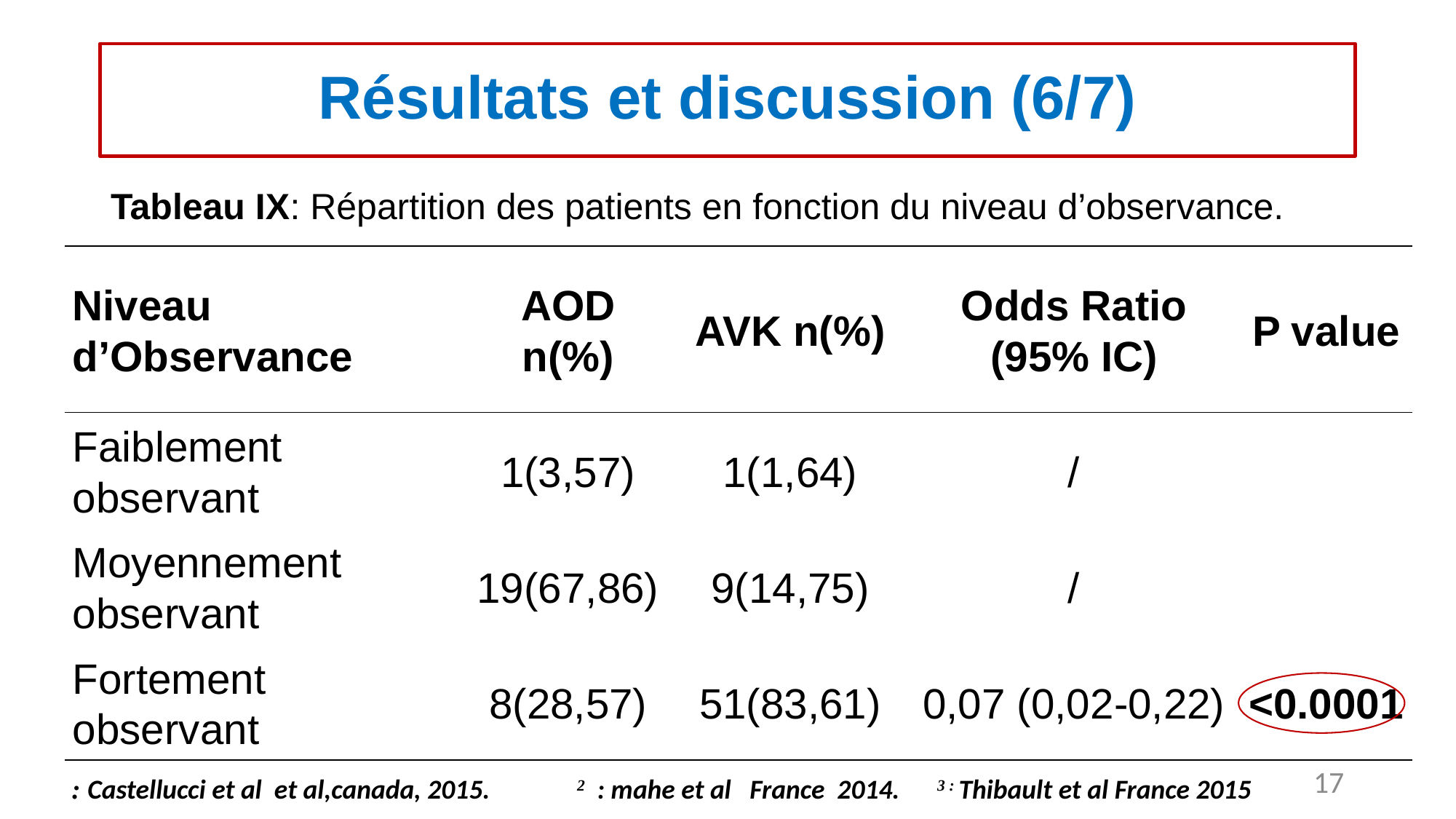

# Résultats et discussion (6/7)
Tableau IX: Répartition des patients en fonction du niveau d’observance.

| Niveau d’Observance | AOD n(%) | AVK n(%) | Odds Ratio (95% IC) | P value |
| --- | --- | --- | --- | --- |
| Faiblement observant | 1(3,57) | 1(1,64) | / |  |
| Moyennement observant | 19(67,86) | 9(14,75) | / |  |
| Fortement observant | 8(28,57) | 51(83,61) | 0,07 (0,02-0,22) | <0.0001 |

17
 : Castellucci et al  et al,canada, 2015.              2  : mahe et al   France  2014.      3 : Thibault et al France 2015